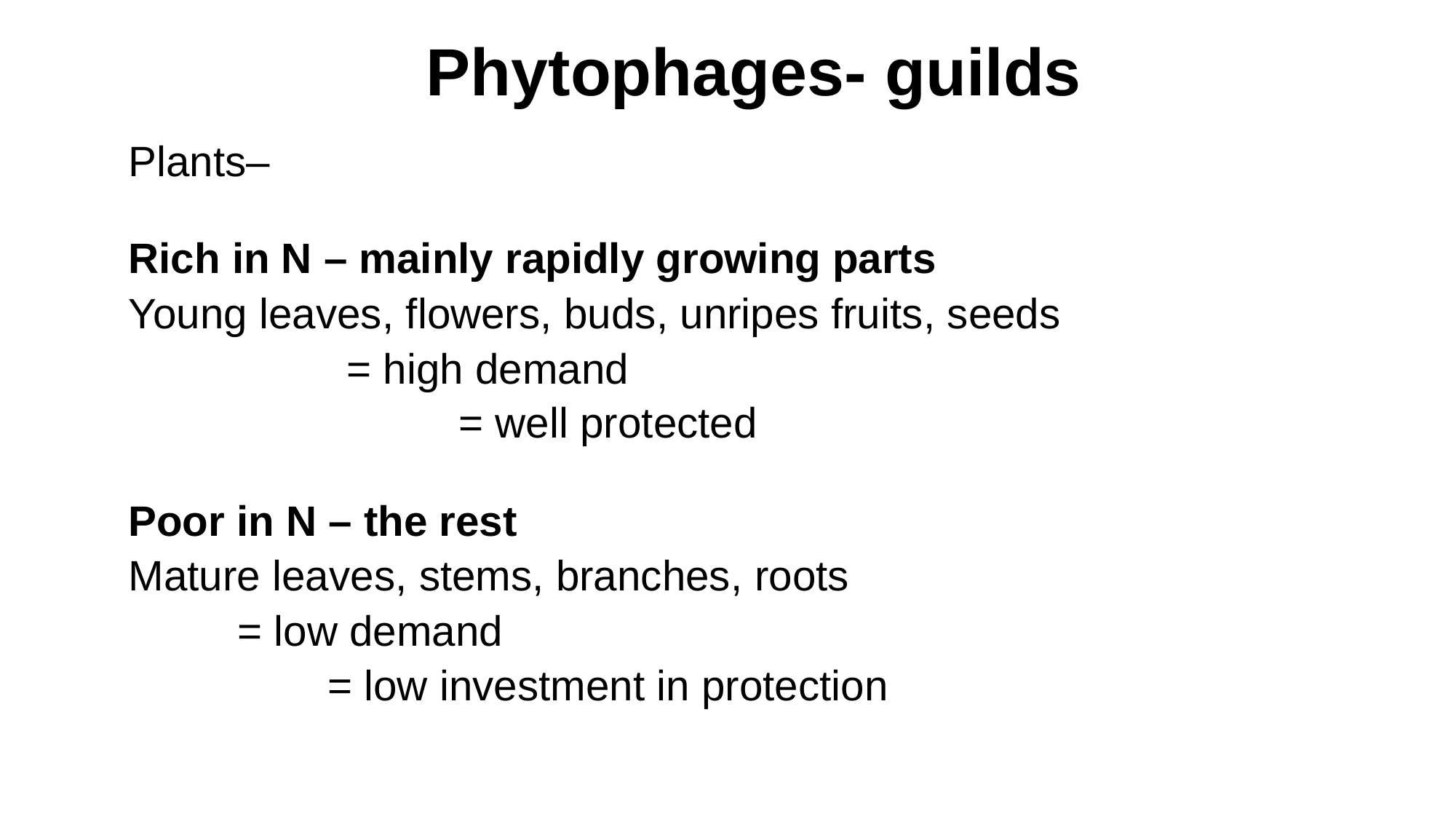

Phytophages- guilds
Plants–
Rich in N – mainly rapidly growing parts
Young leaves, flowers, buds, unripes fruits, seeds
= high demand
= well protected
Poor in N – the rest
Mature leaves, stems, branches, roots
= low demand
= low investment in protection